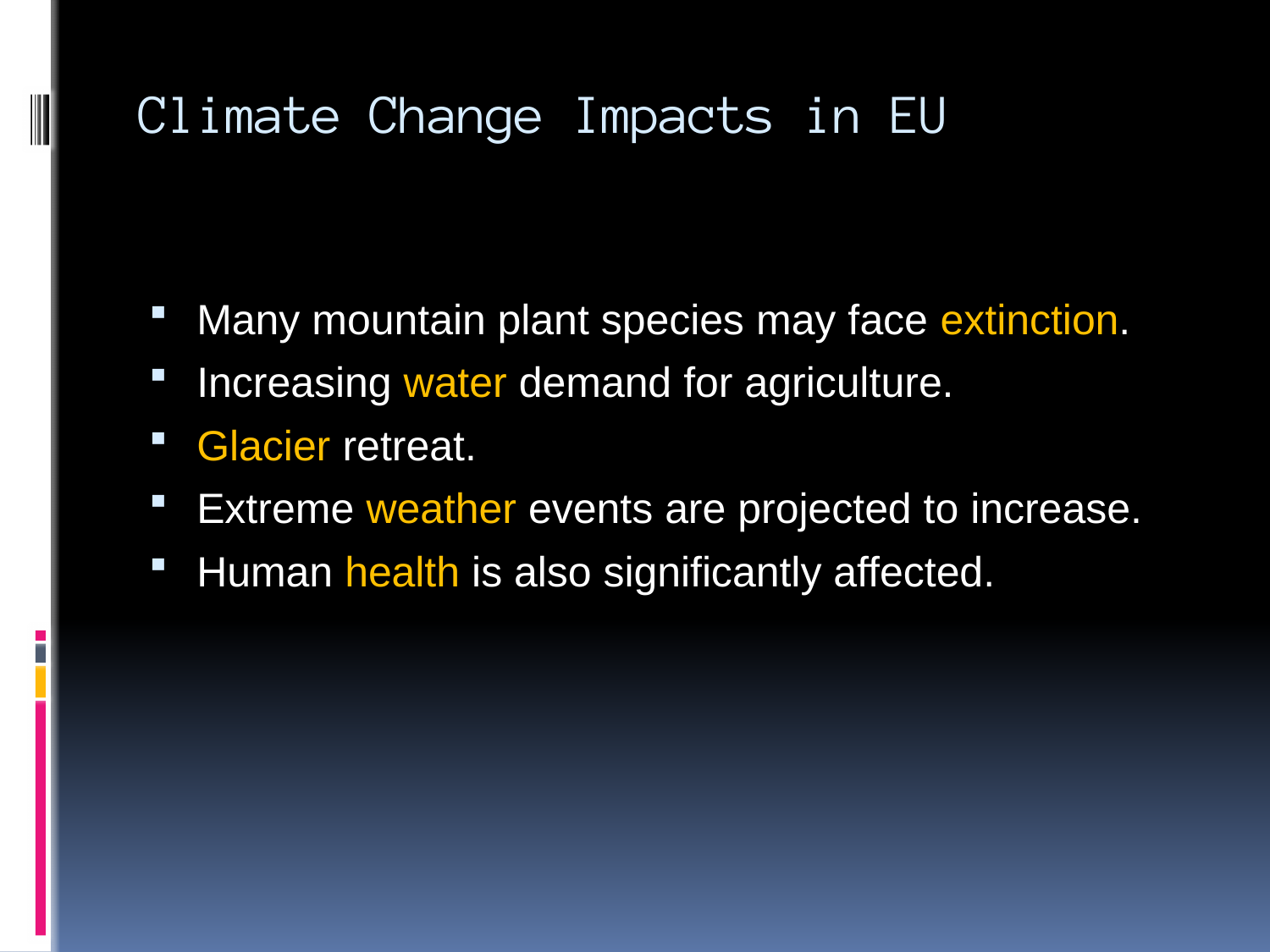

# Climate Change Impacts in EU
Many mountain plant species may face extinction.
Increasing water demand for agriculture.
Glacier retreat.
Extreme weather events are projected to increase.
Human health is also significantly affected.